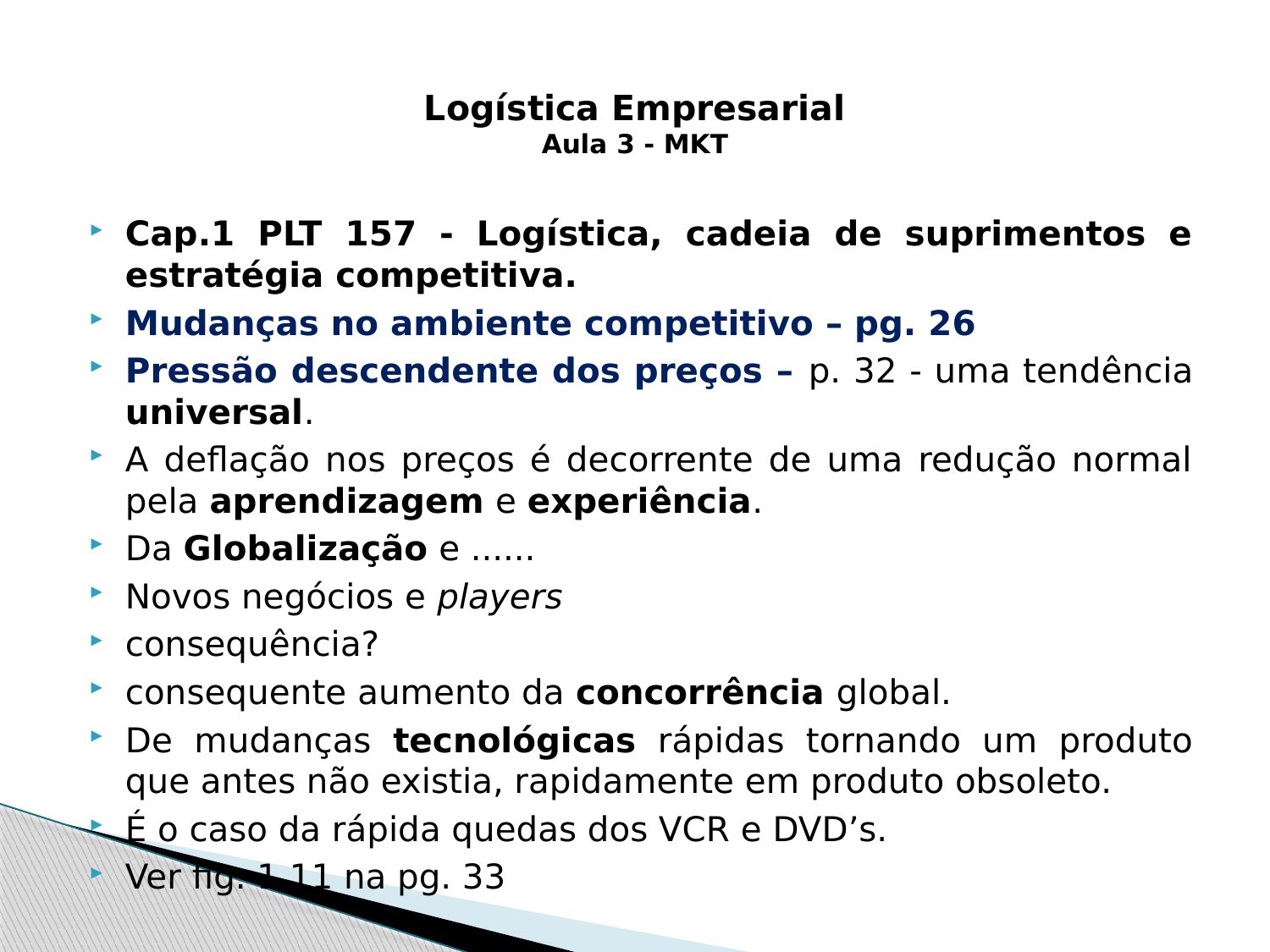

# Logística Empresarial Aula 3 - MKT
Cap.1 PLT 157 - Logística, cadeia de suprimentos e estratégia competitiva.
Mudanças no ambiente competitivo – pg. 26
Pressão descendente dos preços – p. 32 - uma tendência universal.
A deflação nos preços é decorrente de uma redução normal pela aprendizagem e experiência.
Da Globalização e ......
Novos negócios e players
consequência?
consequente aumento da concorrência global.
De mudanças tecnológicas rápidas tornando um produto que antes não existia, rapidamente em produto obsoleto.
É o caso da rápida quedas dos VCR e DVD’s.
Ver fig. 1.11 na pg. 33